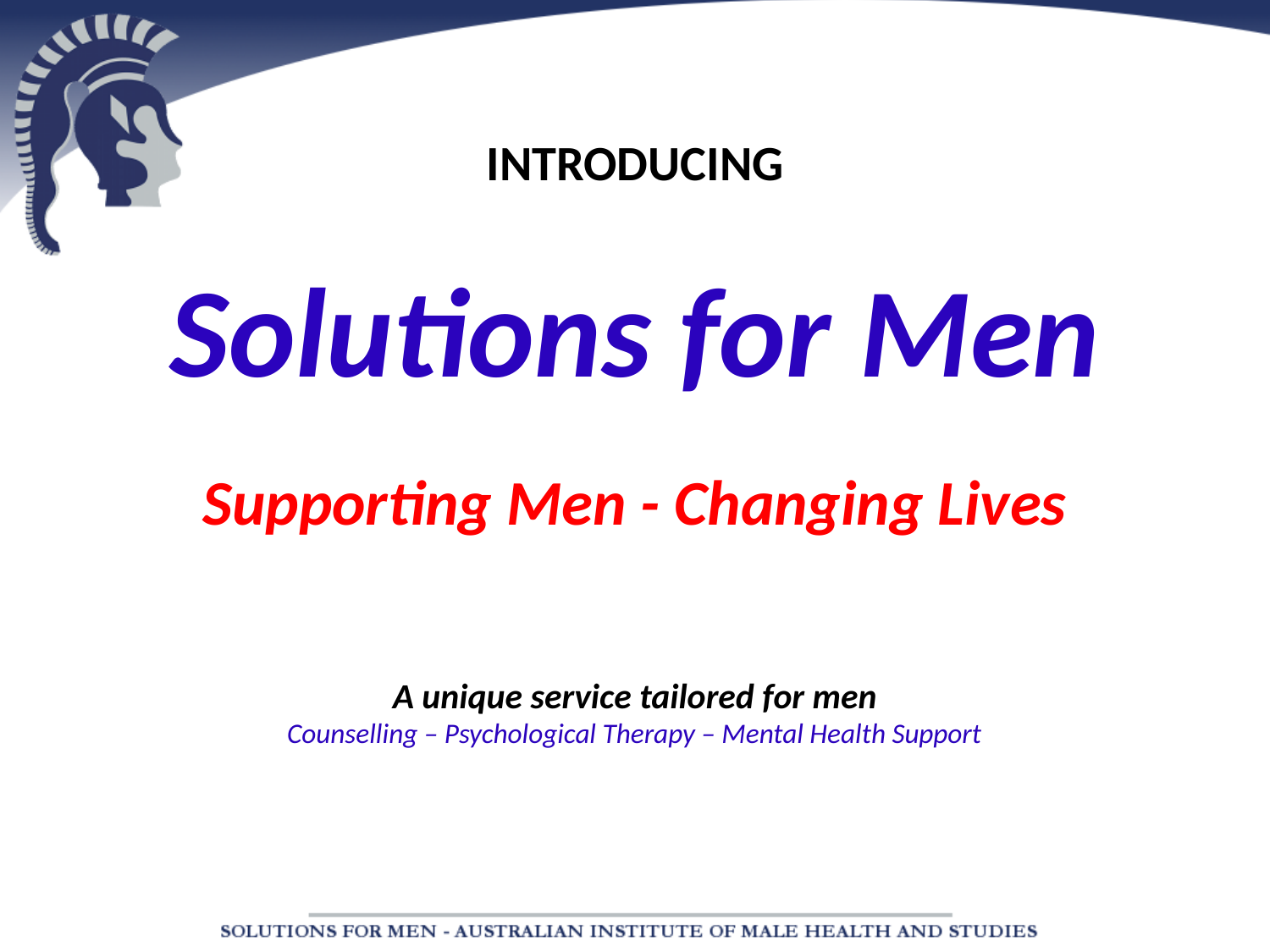

INTRODUCING

Solutions for Men

Supporting Men - Changing Lives

A unique service tailored for men
Counselling – Psychological Therapy – Mental Health Support